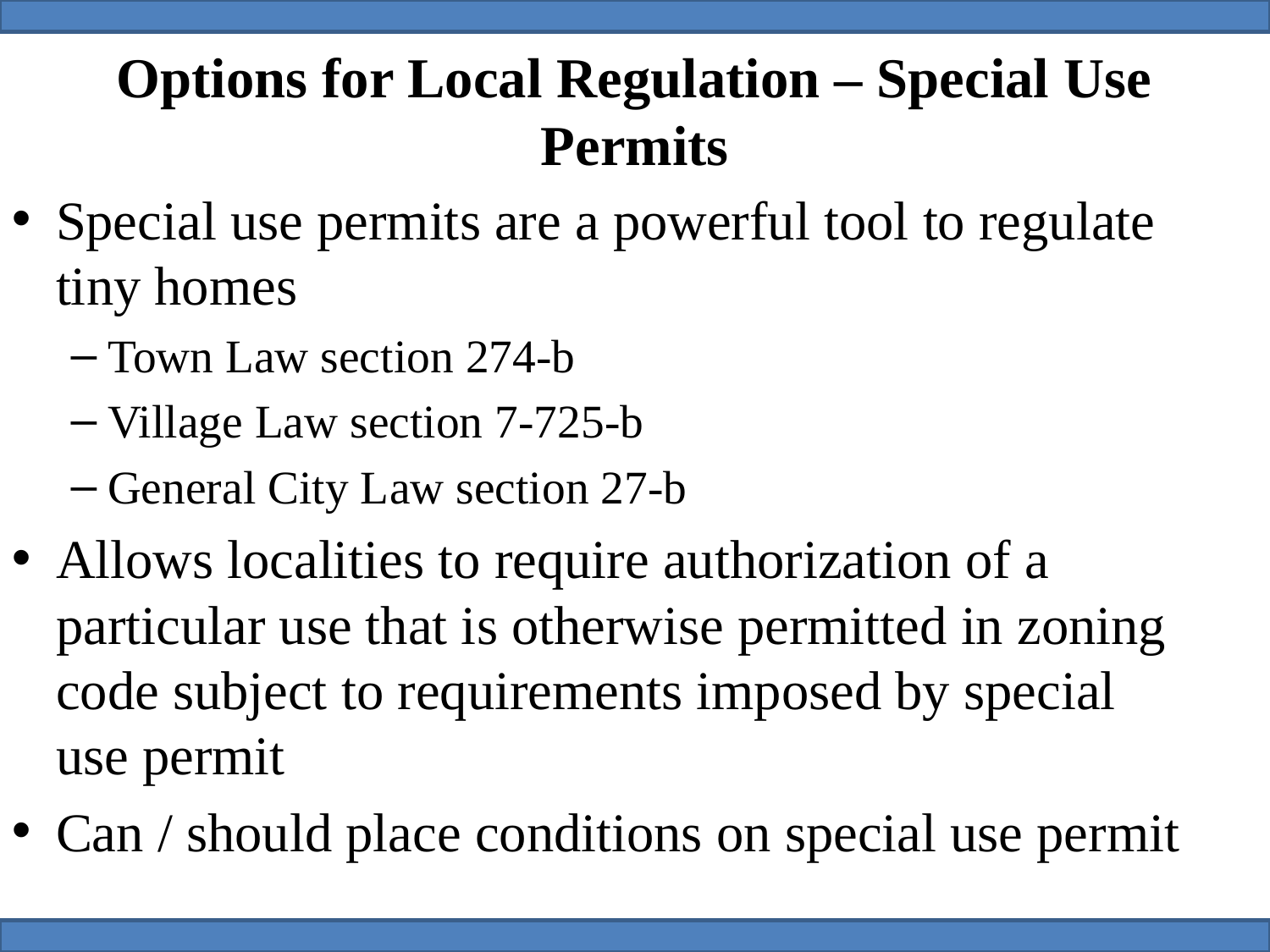

# Options for Local Regulation – Special Use Permits
Special use permits are a powerful tool to regulate tiny homes
Town Law section 274-b
Village Law section 7-725-b
General City Law section 27-b
Allows localities to require authorization of a particular use that is otherwise permitted in zoning code subject to requirements imposed by special use permit
Can / should place conditions on special use permit